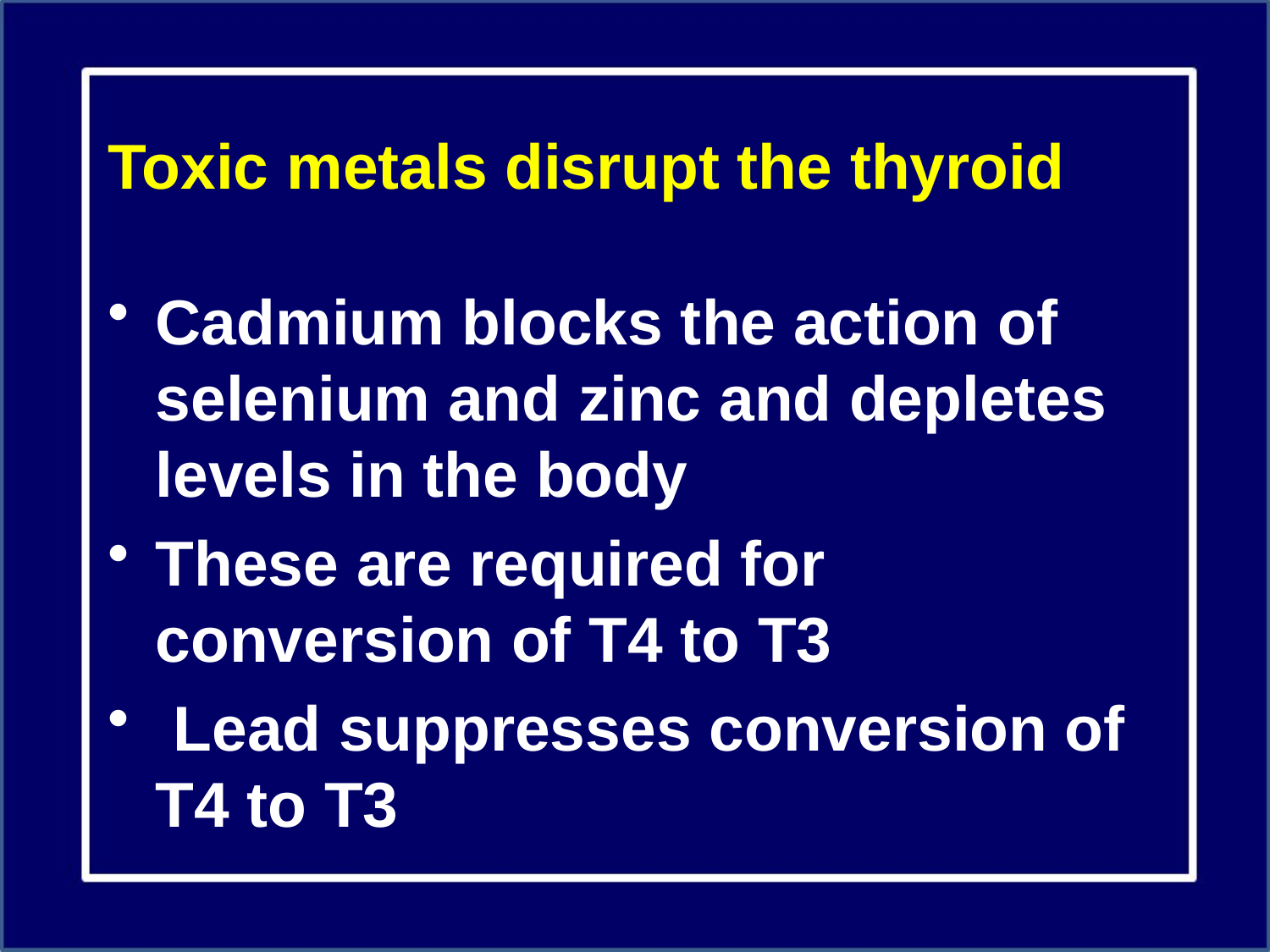

# Toxic metals disrupt the thyroid
Cadmium blocks the action of selenium and zinc and depletes levels in the body
These are required for conversion of T4 to T3
 Lead suppresses conversion of T4 to T3